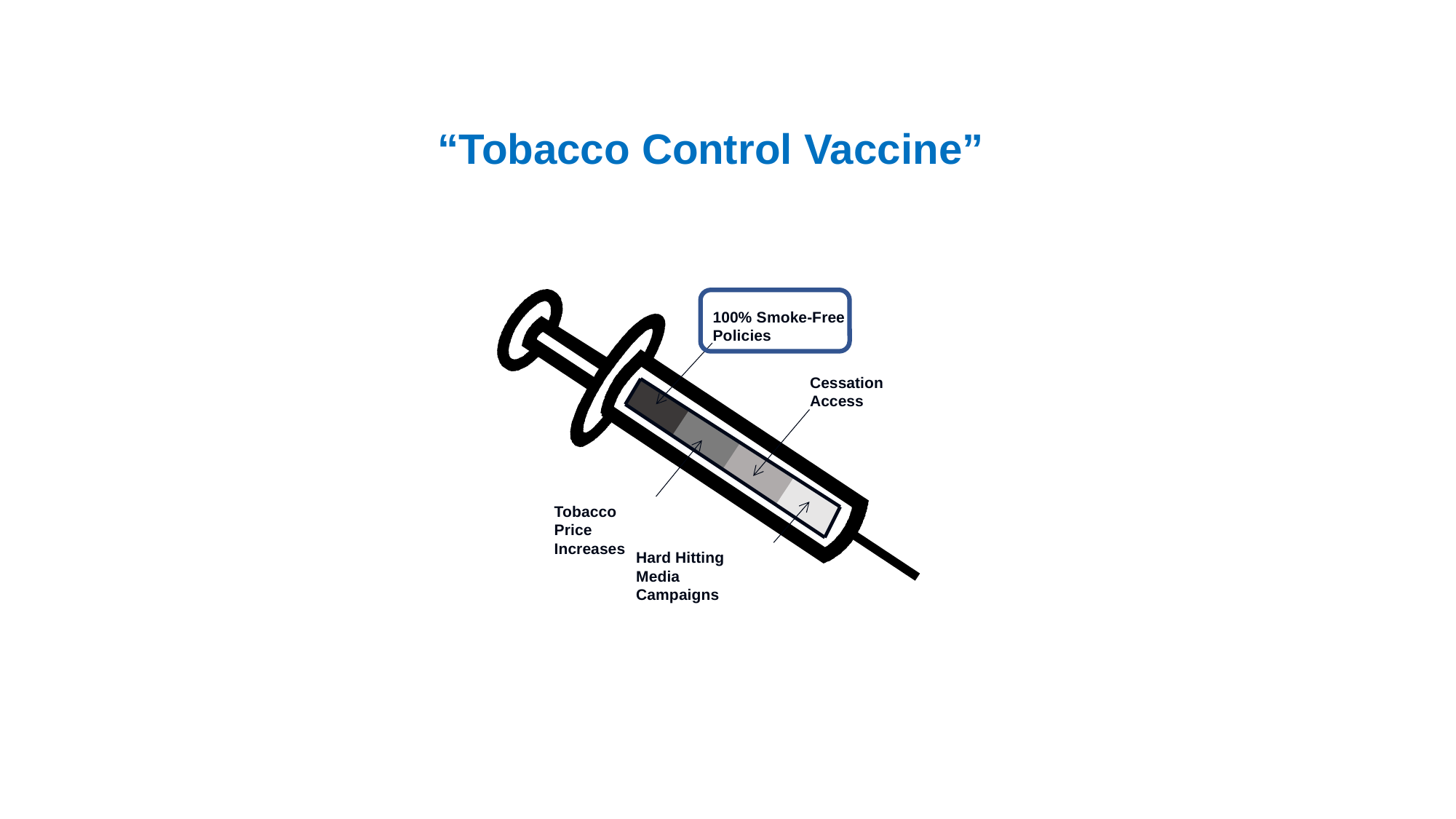

“Tobacco Control Vaccine”

100% Smoke-Free Policies

Cessation
Access

Tobacco Price Increases

Hard Hitting Media Campaigns
Source: Centers for Disease Control and Prevention. Best Practices for Comprehensive Tobacco Control Programs. 2014.